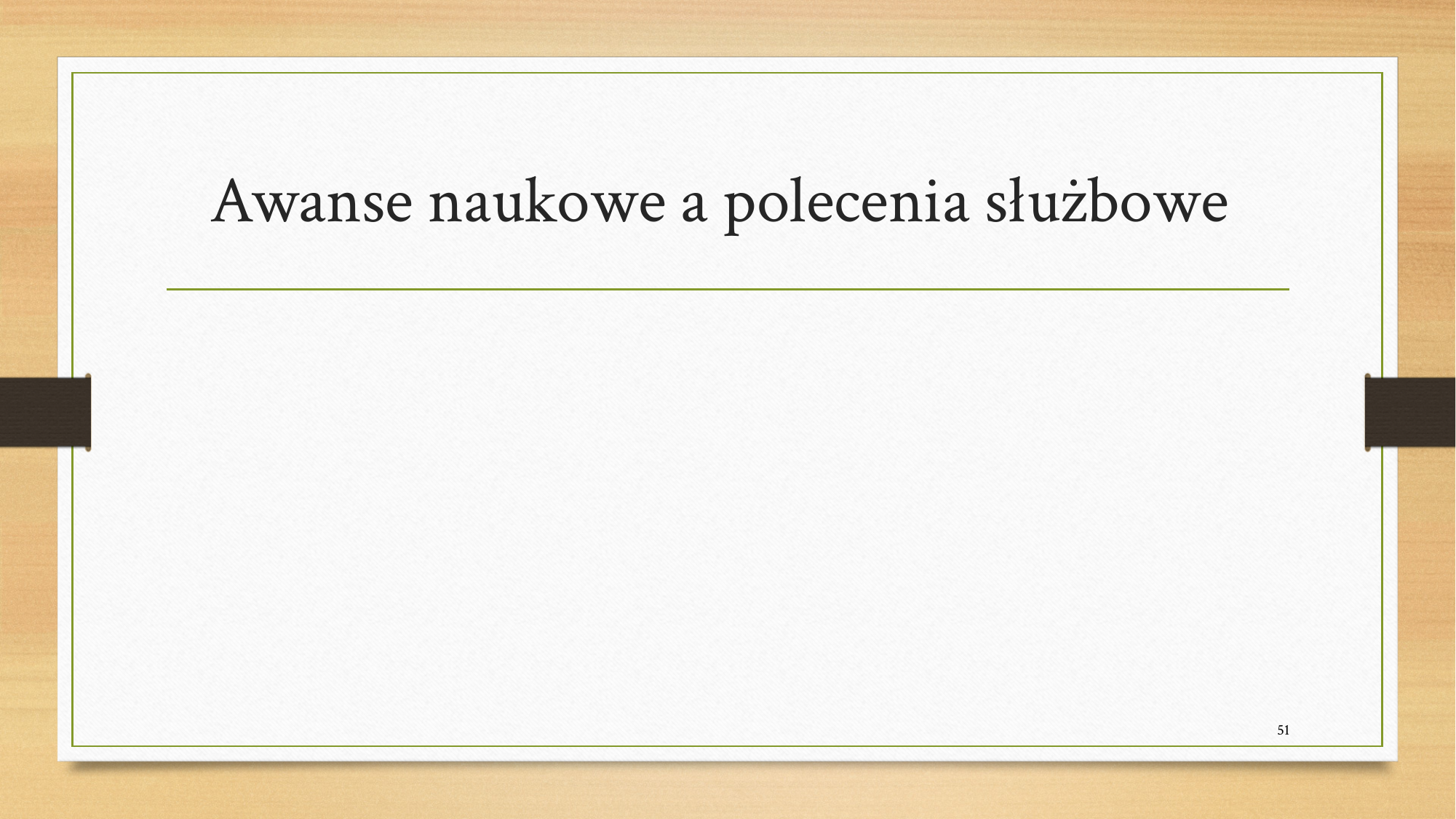

# Awanse naukowe a polecenia służbowe
51